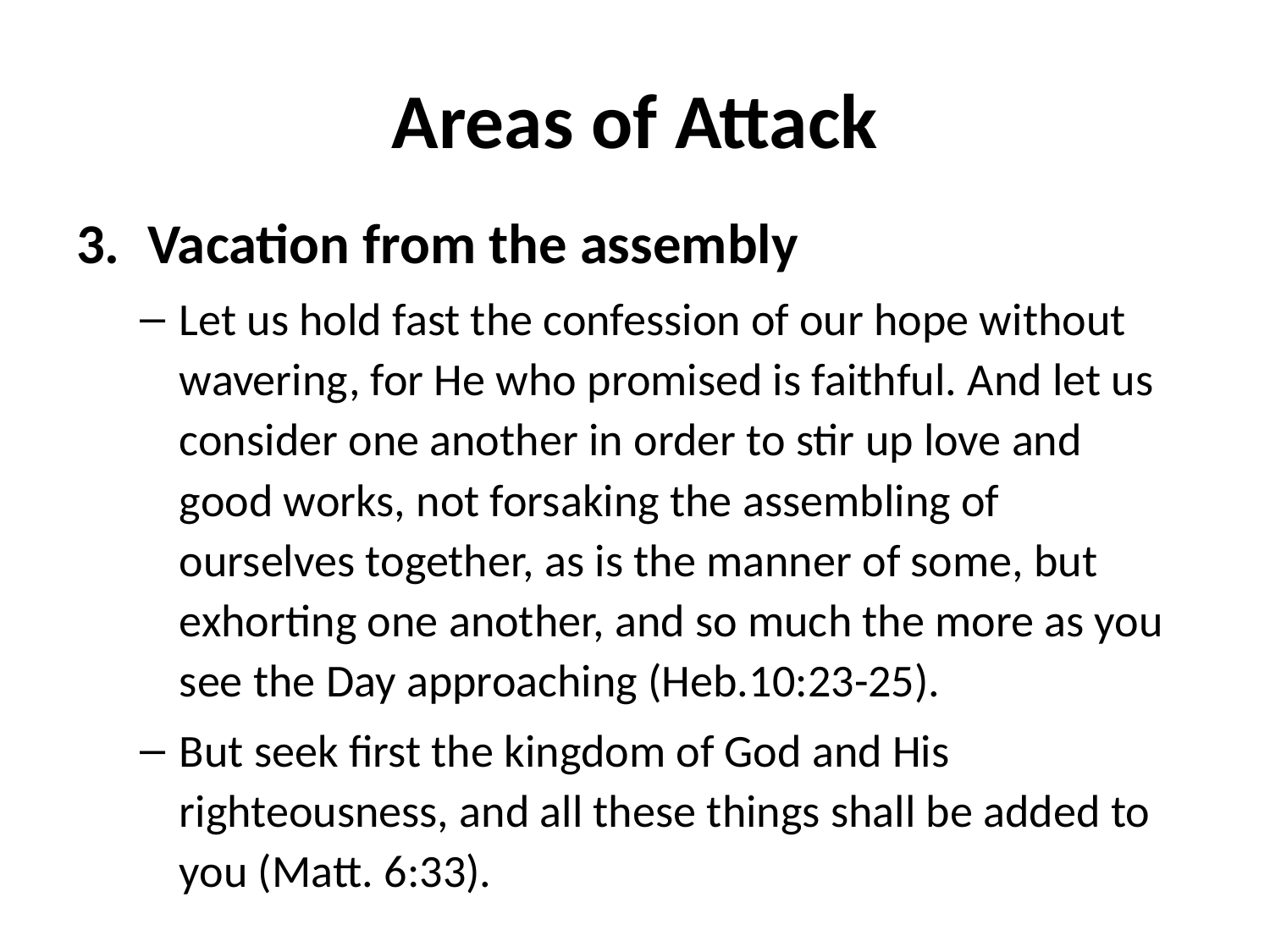

# Areas of Attack
Vacation from the assembly
Let us hold fast the confession of our hope without wavering, for He who promised is faithful. And let us consider one another in order to stir up love and good works, not forsaking the assembling of ourselves together, as is the manner of some, but exhorting one another, and so much the more as you see the Day approaching (Heb.10:23-25).
But seek first the kingdom of God and His righteousness, and all these things shall be added to you (Matt. 6:33).